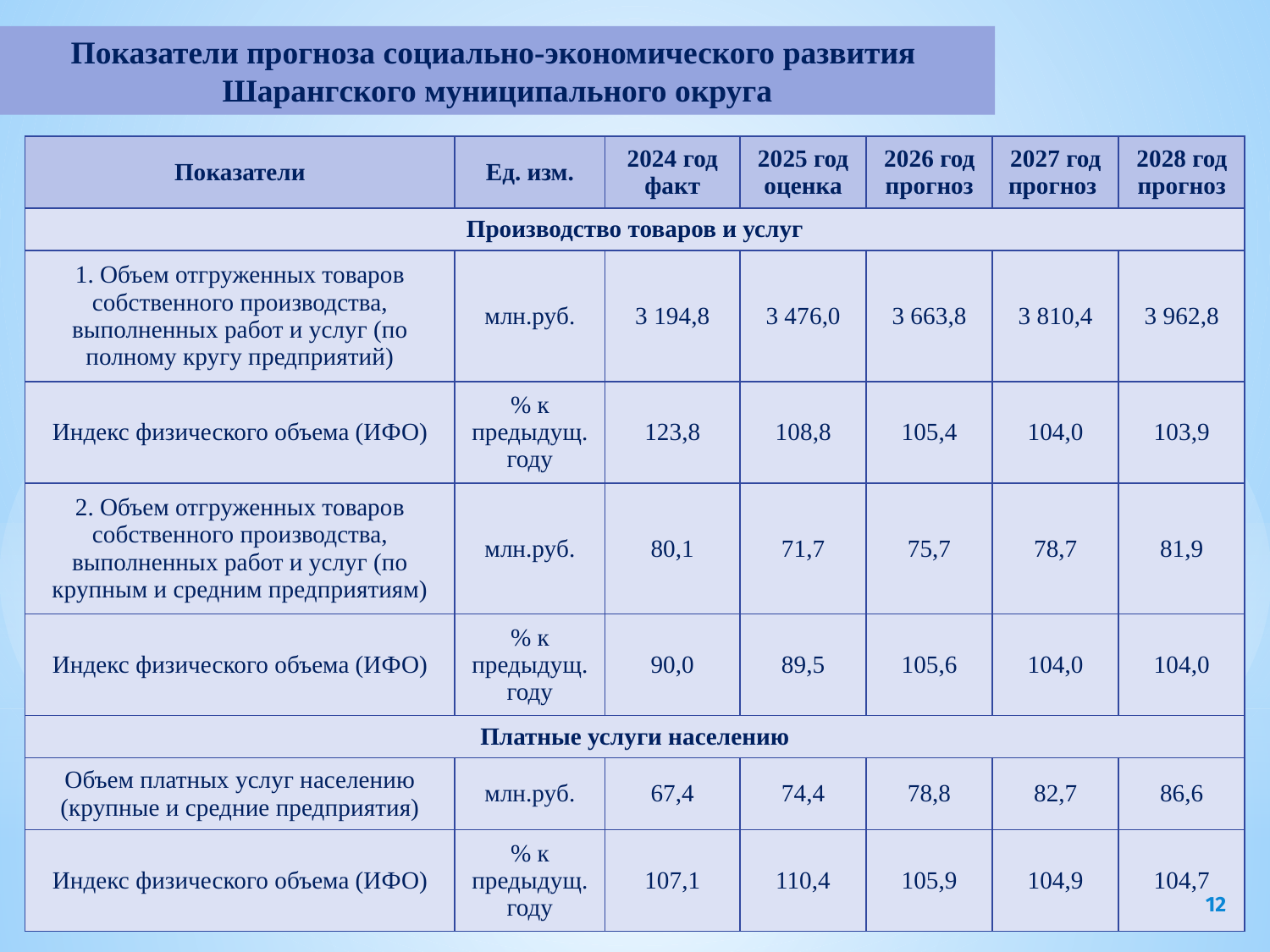

Показатели прогноза социально-экономического развития
Шарангского муниципального округа
| Показатели | Ед. изм. | 2024 год факт | 2025 год оценка | 2026 год прогноз | 2027 год прогноз | 2028 год прогноз |
| --- | --- | --- | --- | --- | --- | --- |
| Производство товаров и услуг |  |  |  |  |  |  |
| 1. Объем отгруженных товаров собственного производства, выполненных работ и услуг (по полному кругу предприятий) | млн.руб. | 3 194,8 | 3 476,0 | 3 663,8 | 3 810,4 | 3 962,8 |
| Индекс физического объема (ИФО) | % к предыдущ.году | 123,8 | 108,8 | 105,4 | 104,0 | 103,9 |
| 2. Объем отгруженных товаров собственного производства, выполненных работ и услуг (по крупным и средним предприятиям) | млн.руб. | 80,1 | 71,7 | 75,7 | 78,7 | 81,9 |
| Индекс физического объема (ИФО) | % к предыдущ.году | 90,0 | 89,5 | 105,6 | 104,0 | 104,0 |
| Платные услуги населению |  |  |  |  |  |  |
| Объем платных услуг населению (крупные и средние предприятия) | млн.руб. | 67,4 | 74,4 | 78,8 | 82,7 | 86,6 |
| Индекс физического объема (ИФО) | % к предыдущ.году | 107,1 | 110,4 | 105,9 | 104,9 | 104,7 |
12